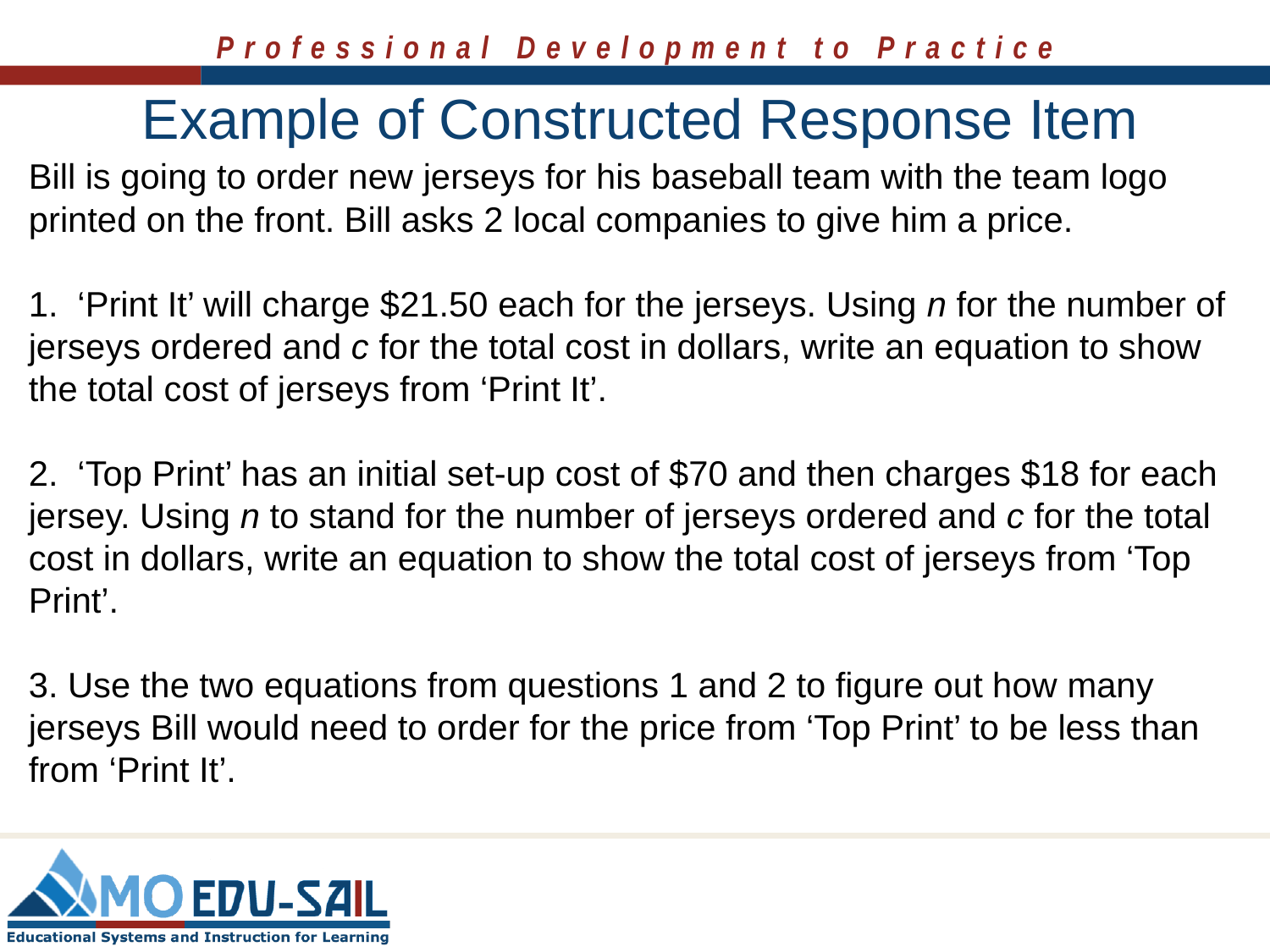

# Example of Constructed Response Item
Bill is going to order new jerseys for his baseball team with the team logo printed on the front. Bill asks 2 local companies to give him a price.

1.  ‘Print It’ will charge $21.50 each for the jerseys. Using n for the number of jerseys ordered and c for the total cost in dollars, write an equation to show the total cost of jerseys from ‘Print It’.

2.  ‘Top Print’ has an initial set-up cost of $70 and then charges $18 for each jersey. Using n to stand for the number of jerseys ordered and c for the total cost in dollars, write an equation to show the total cost of jerseys from ‘Top Print’.

3. Use the two equations from questions 1 and 2 to figure out how many jerseys Bill would need to order for the price from ‘Top Print’ to be less than from ‘Print It’.